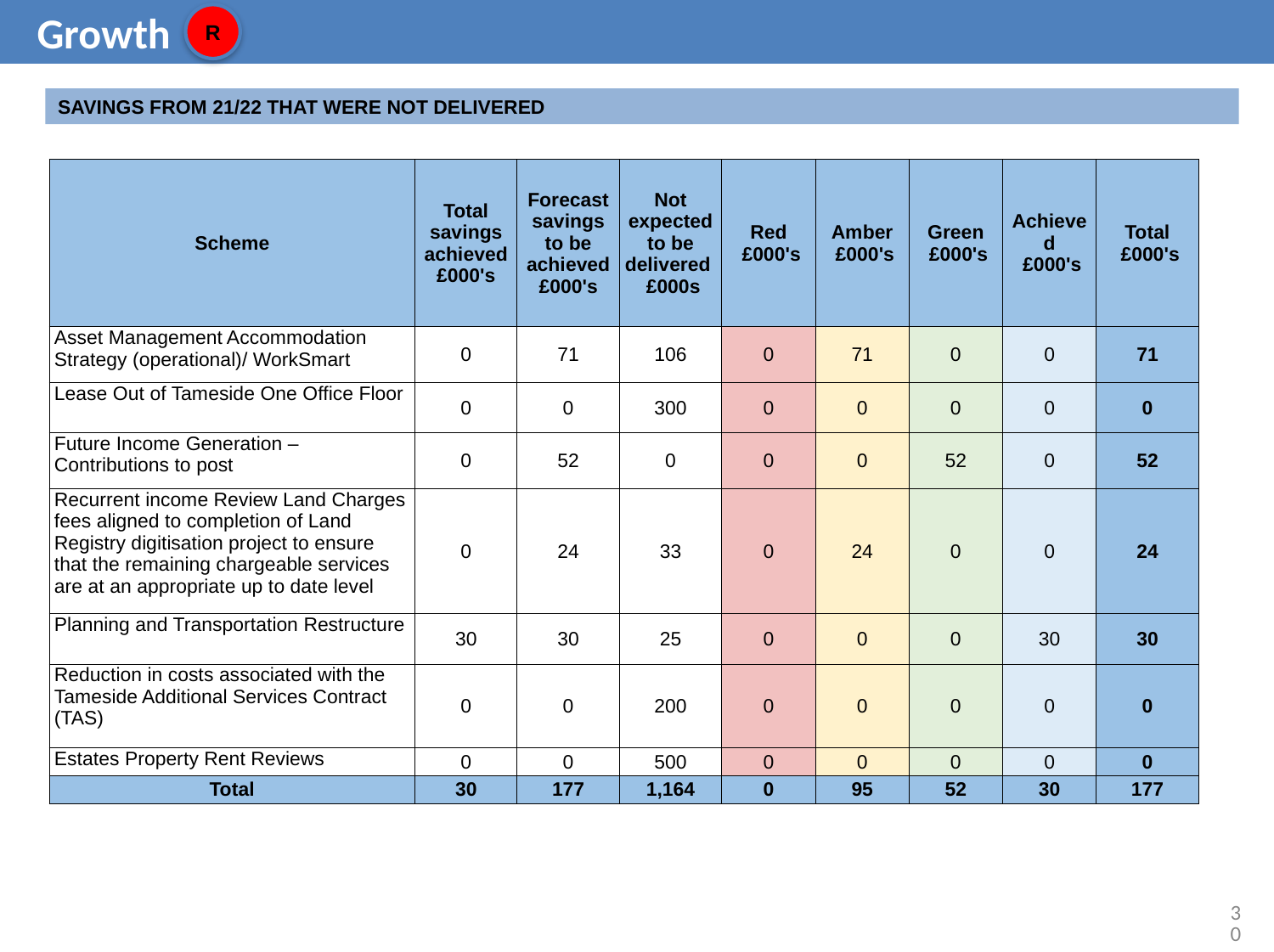

Growth
R
SAVINGS FROM 21/22 THAT WERE NOT DELIVERED
| Scheme | Total savings achieved £000's | Forecast savings to be achieved £000's | Not expected to be delivered £000s | Red £000's | Amber £000's | Green £000's | Achieved £000's | Total £000's |
| --- | --- | --- | --- | --- | --- | --- | --- | --- |
| Asset Management Accommodation Strategy (operational)/ WorkSmart | 0 | 71 | 106 | 0 | 71 | 0 | 0 | 71 |
| Lease Out of Tameside One Office Floor | 0 | 0 | 300 | 0 | 0 | 0 | 0 | 0 |
| Future Income Generation – Contributions to post | 0 | 52 | 0 | 0 | 0 | 52 | 0 | 52 |
| Recurrent income Review Land Charges fees aligned to completion of Land Registry digitisation project to ensure that the remaining chargeable services are at an appropriate up to date level | 0 | 24 | 33 | 0 | 24 | 0 | 0 | 24 |
| Planning and Transportation Restructure | 30 | 30 | 25 | 0 | 0 | 0 | 30 | 30 |
| Reduction in costs associated with the Tameside Additional Services Contract (TAS) | 0 | 0 | 200 | 0 | 0 | 0 | 0 | 0 |
| Estates Property Rent Reviews | 0 | 0 | 500 | 0 | 0 | 0 | 0 | 0 |
| Total | 30 | 177 | 1,164 | 0 | 95 | 52 | 30 | 177 |
30